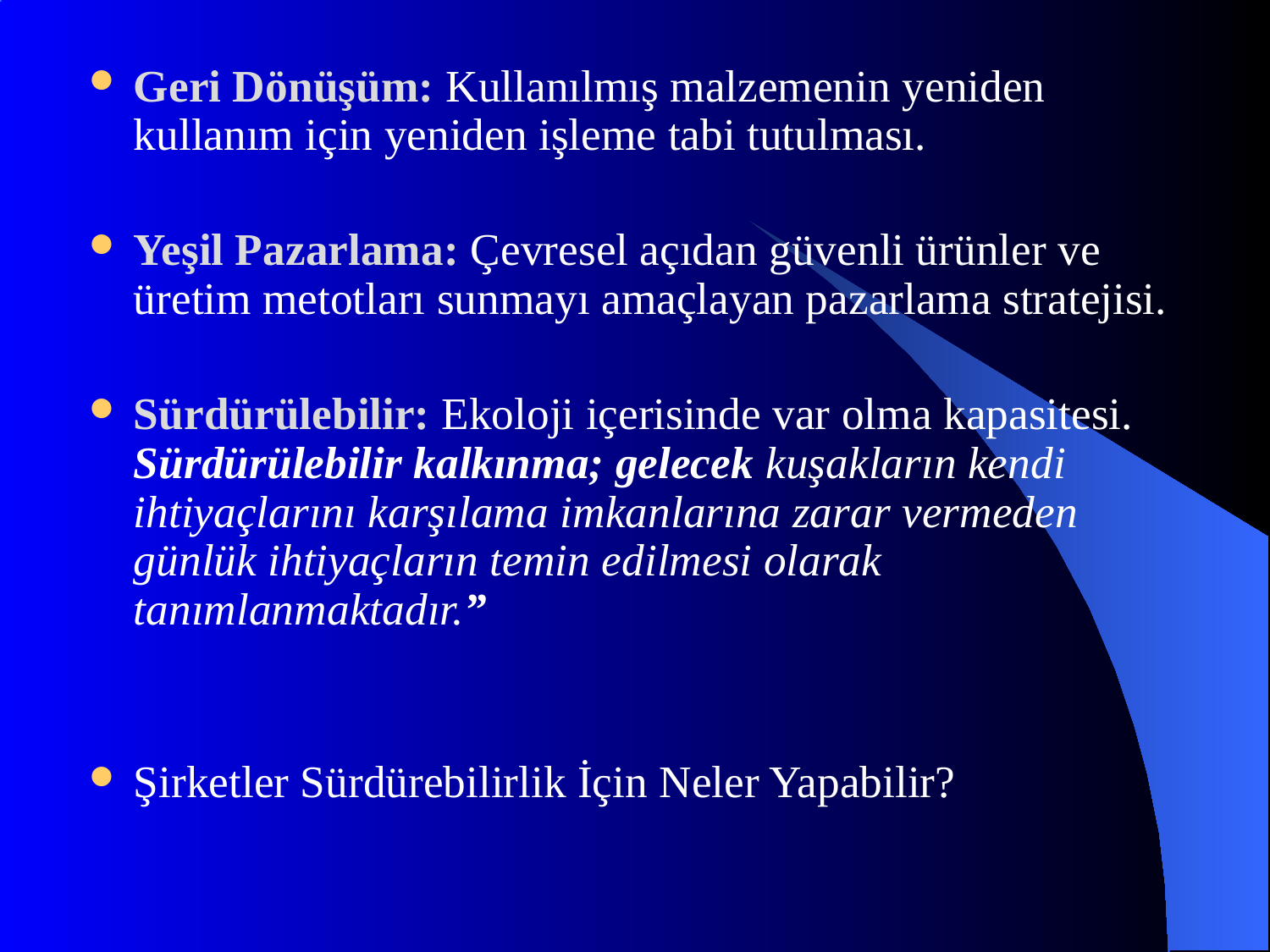

Geri Dönüşüm: Kullanılmış malzemenin yeniden kullanım için yeniden işleme tabi tutulması.

Yeşil Pazarlama: Çevresel açıdan güvenli ürünler ve üretim metotları sunmayı amaçlayan pazarlama stratejisi.

Sürdürülebilir: Ekoloji içerisinde var olma kapasitesi. Sürdürülebilir kalkınma; gelecek kuşakların kendi ihtiyaçlarını karşılama imkanlarına zarar vermeden günlük ihtiyaçların temin edilmesi olarak tanımlanmaktadır.”

Şirketler Sürdürebilirlik İçin Neler Yapabilir?